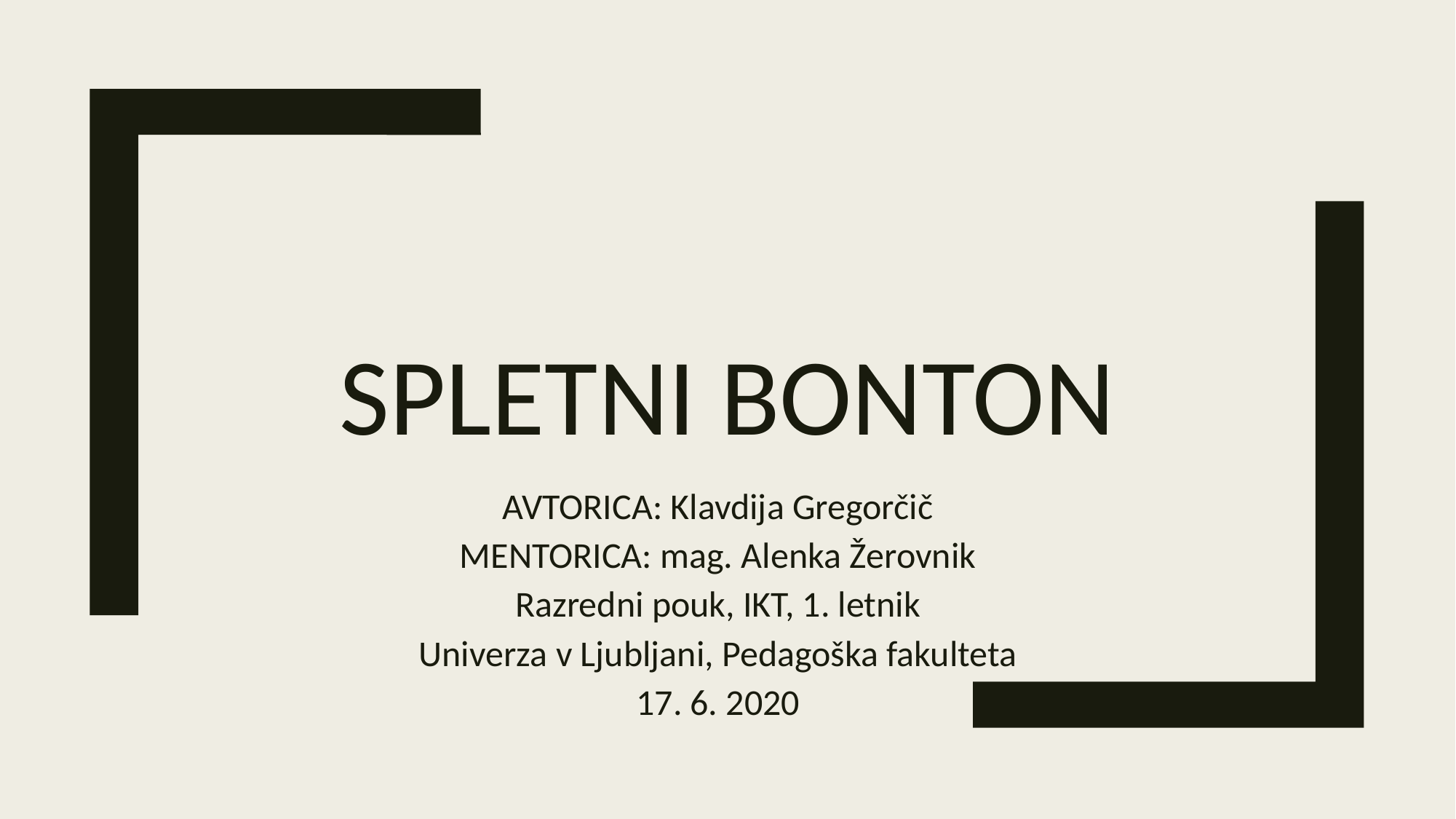

# SPLETNI BONTON
AVTORICA: Klavdija Gregorčič
MENTORICA: mag. Alenka Žerovnik
Razredni pouk, IKT, 1. letnik
Univerza v Ljubljani, Pedagoška fakulteta
17. 6. 2020